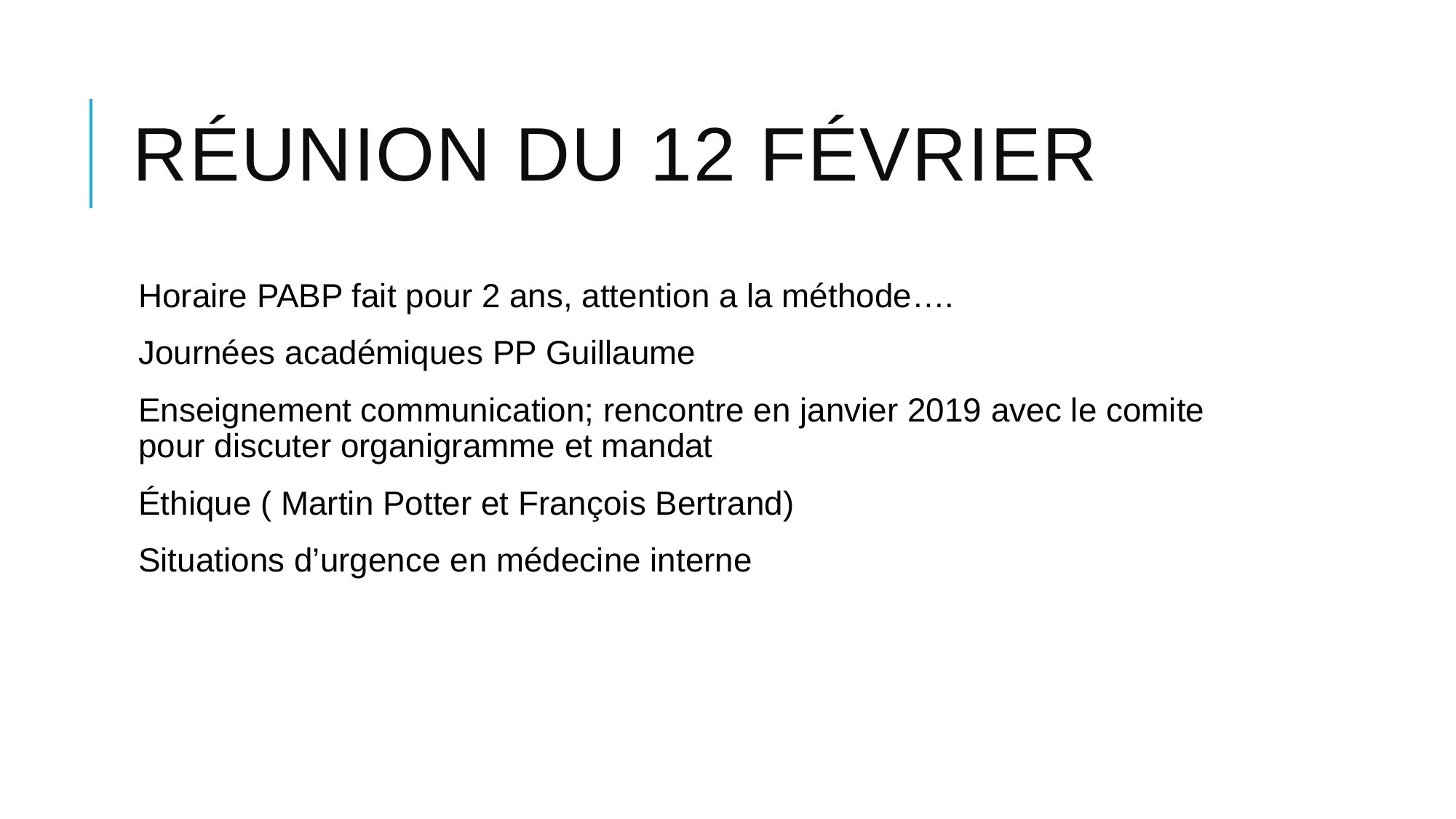

# Réunion du 12 février
Horaire PABP fait pour 2 ans, attention a la méthode….
Journées académiques PP Guillaume
Enseignement communication; rencontre en janvier 2019 avec le comite pour discuter organigramme et mandat
Éthique ( Martin Potter et François Bertrand)
Situations d’urgence en médecine interne